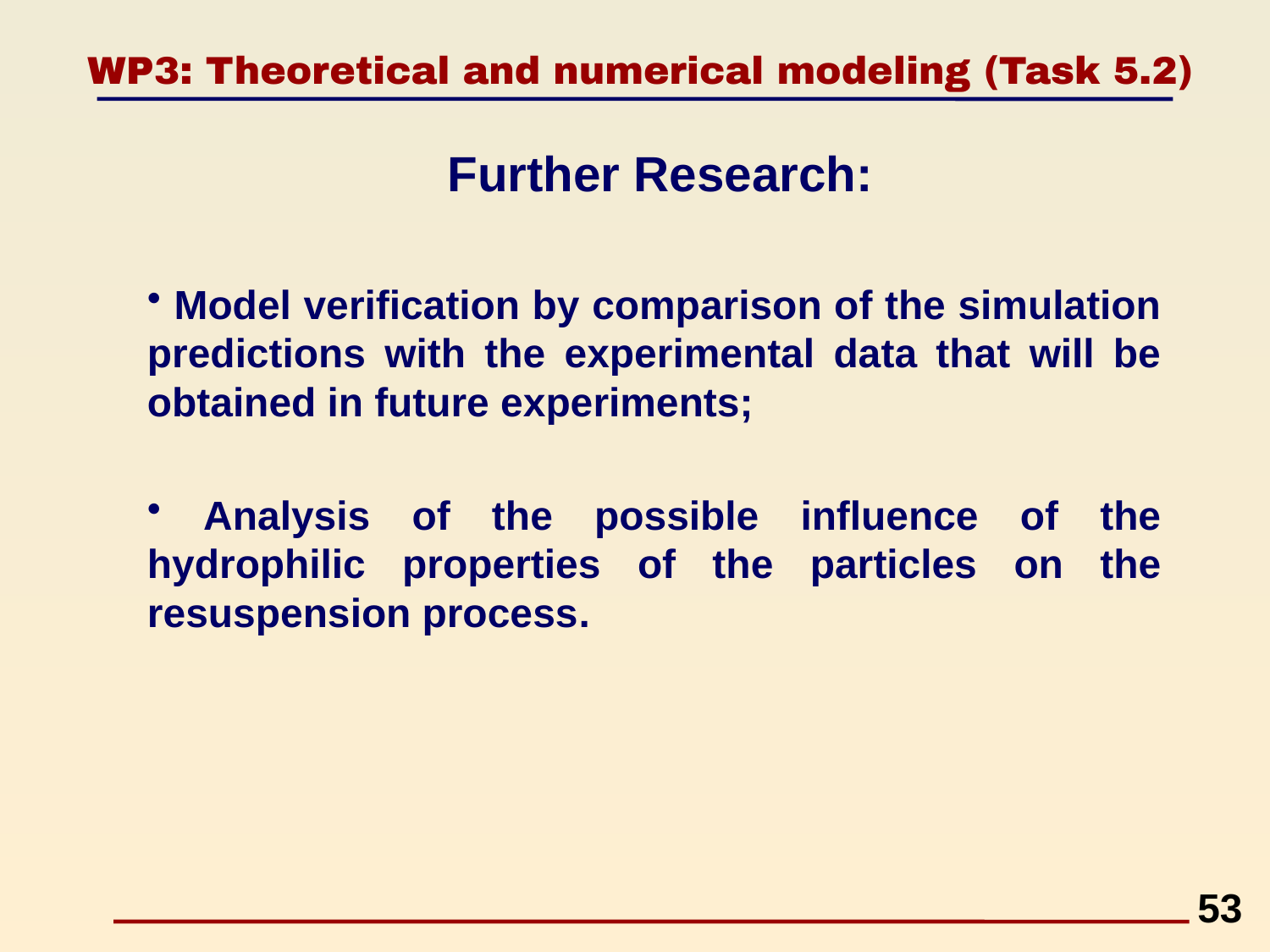

WP3: Theoretical and numerical modeling (Task 5.2)
 Further Research:

 Model verification by comparison of the simulation predictions with the experimental data that will be obtained in future experiments;

 Analysis of the possible influence of the hydrophilic properties of the particles on the resuspension process.
53